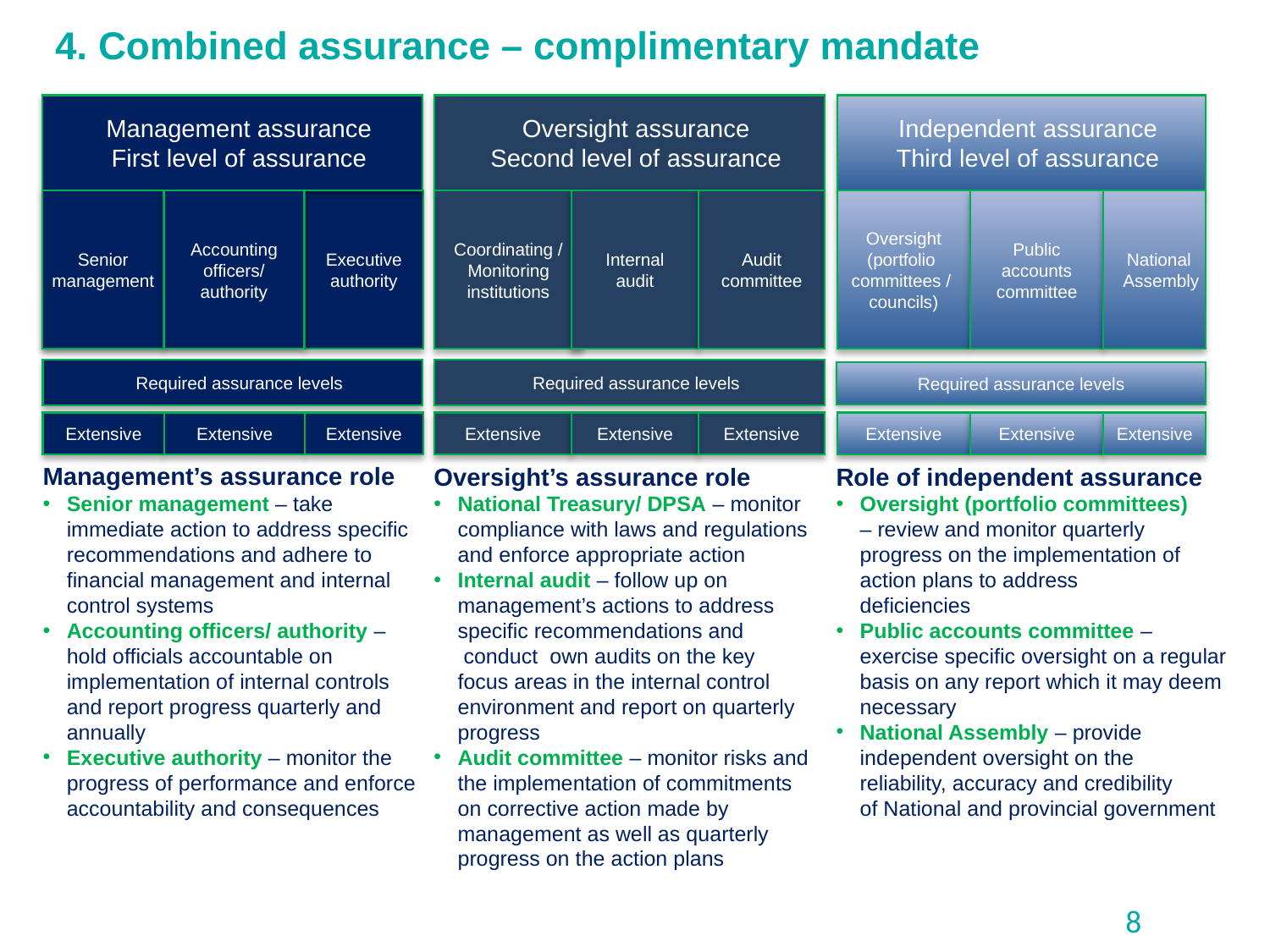

# 4. Combined assurance – complimentary mandate
Management assurance
First level of assurance
Senior
management
Senior
management
Accounting
officers/
authority
Accounting
officers/
authority
Executive
authority
Required assurance levels
Extensive
Extensive
Extensive
Management’s assurance role
Senior management – take immediate action to address specific recommendations and adhere to financial management and internal control systems
Accounting officers/ authority – hold officials accountable on implementation of internal controls and report progress quarterly and annually
Executive authority – monitor the progress of performance and enforce accountability and consequences
Oversight assurance
Second level of assurance
Coordinating /
Monitoring
institutions
Internal
audit
Audit
committee
Required assurance levels
Extensive
Extensive
Extensive
Oversight’s assurance role
National Treasury/ DPSA – monitor compliance with laws and regulations
and enforce appropriate action
Internal audit – follow up on management’s actions to address specific recommendations and
 conduct  own audits on the key
focus areas in the internal control environment and report on quarterly progress
Audit committee – monitor risks and
the implementation of commitments
on corrective action made by management as well as quarterly progress on the action plans
Independent assurance
Third level of assurance
Oversight
(portfolio
committees /
councils)
Public
accounts
committee
National
Assembly
Required assurance levels
Extensive
Extensive
Extensive
Role of independent assurance
Oversight (portfolio committees)
– review and monitor quarterly progress on the implementation of action plans to address
deficiencies
Public accounts committee – exercise specific oversight on a regular basis on any report which it may deem necessary
National Assembly – provide independent oversight on the
reliability, accuracy and credibility
of National and provincial government
8